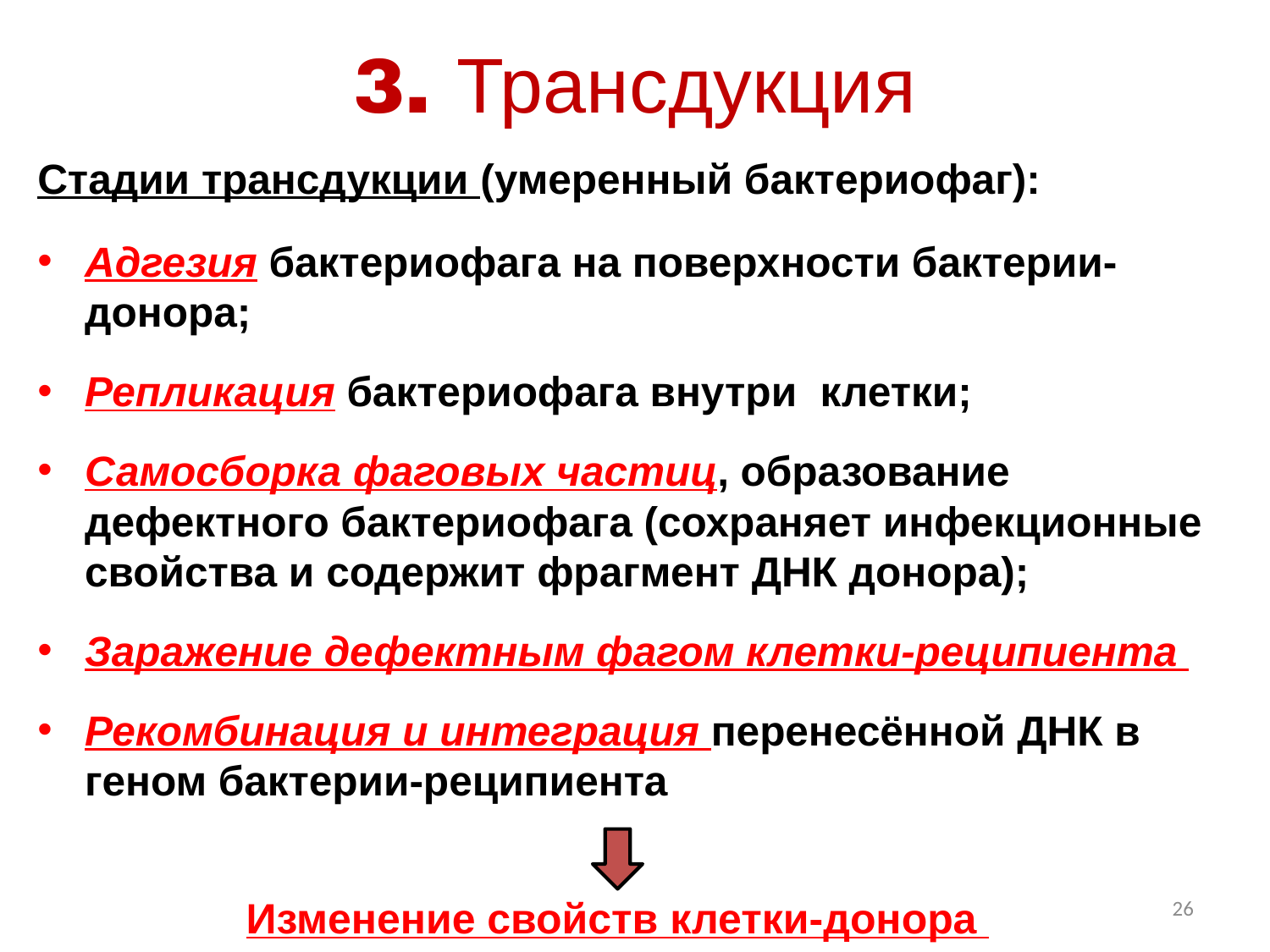

# 3. Трансдукция
Стадии трансдукции (умеренный бактериофаг):

Адгезия бактериофага на поверхности бактерии-донора;
Репликация бактериофага внутри  клетки;
Самосборка фаговых частиц, образование дефектного бактериофага (сохраняет инфекционные свойства и содержит фрагмент ДНК донора);
Заражение дефектным фагом клетки-реципиента
Рекомбинация и интеграция перенесённой ДНК в геном бактерии-реципиента

26
Изменение свойств клетки-донора